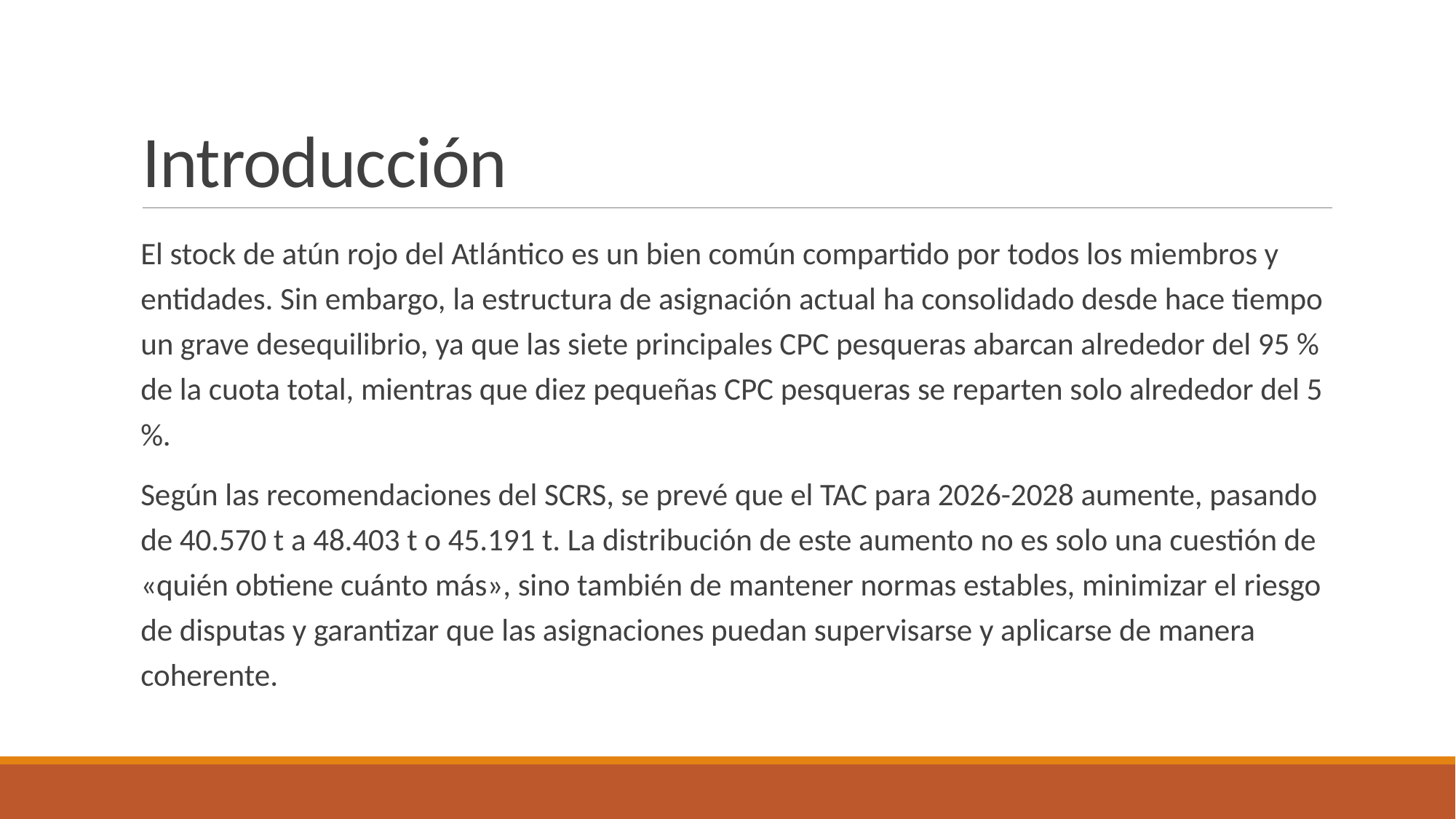

# Introducción
El stock de atún rojo del Atlántico es un bien común compartido por todos los miembros y entidades. Sin embargo, la estructura de asignación actual ha consolidado desde hace tiempo un grave desequilibrio, ya que las siete principales CPC pesqueras abarcan alrededor del 95 % de la cuota total, mientras que diez pequeñas CPC pesqueras se reparten solo alrededor del 5 %.
Según las recomendaciones del SCRS, se prevé que el TAC para 2026-2028 aumente, pasando de 40.570 t a 48.403 t o 45.191 t. La distribución de este aumento no es solo una cuestión de «quién obtiene cuánto más», sino también de mantener normas estables, minimizar el riesgo de disputas y garantizar que las asignaciones puedan supervisarse y aplicarse de manera coherente.